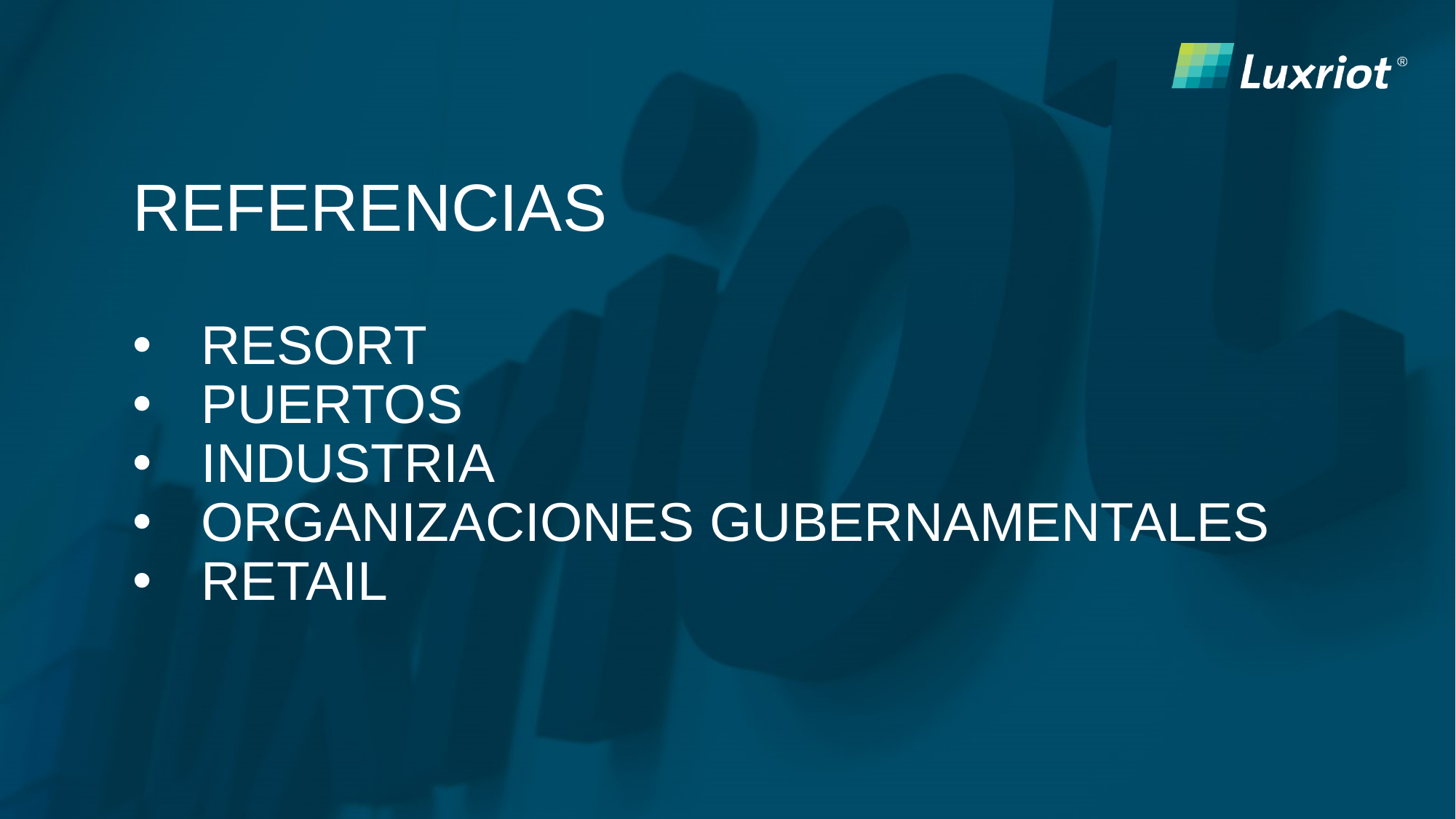

REFERENCIAS

RESORT
PUERTOS
INDUSTRIA
ORGANIZACIONES GUBERNAMENTALES
RETAIL